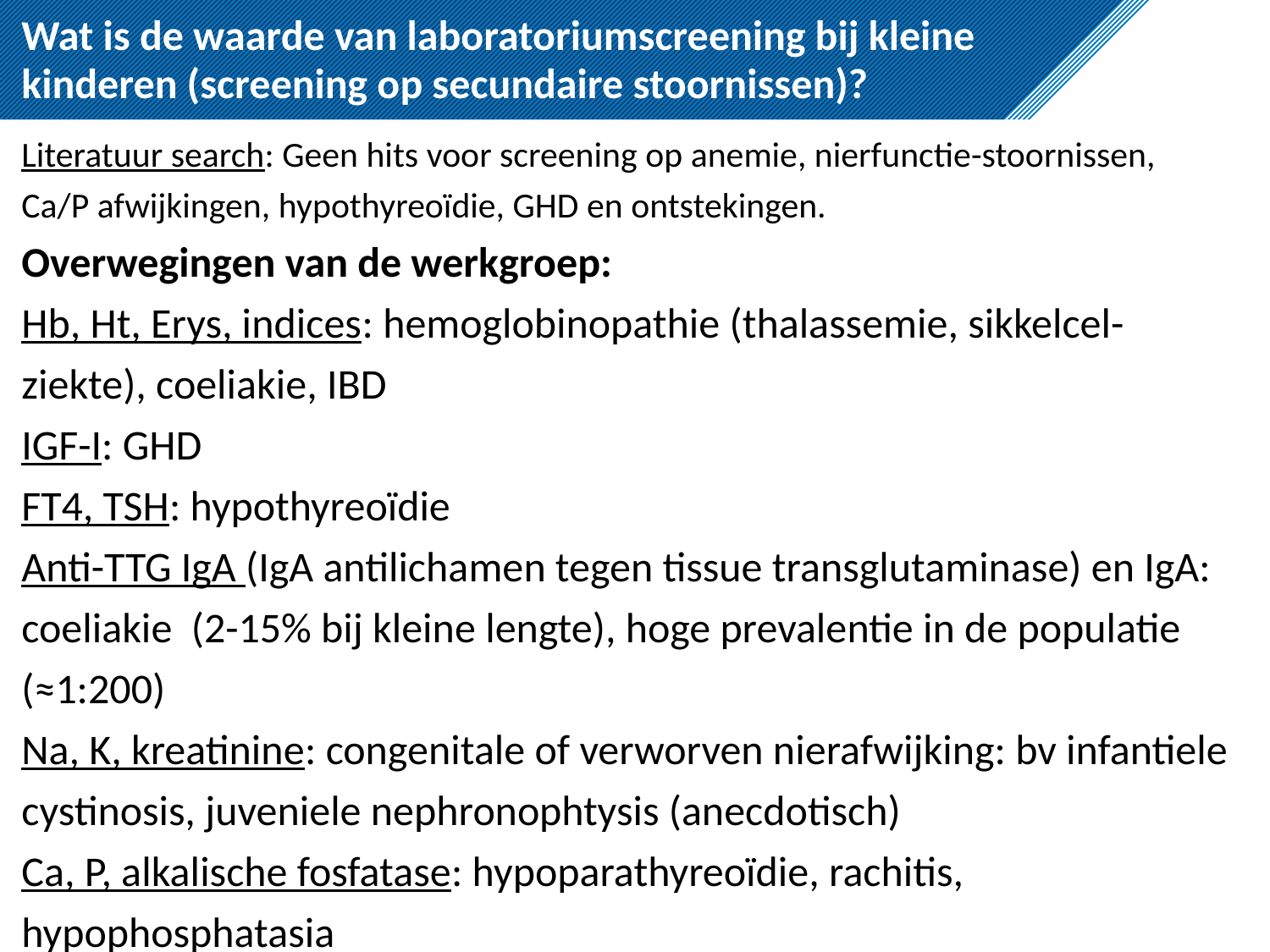

# Wat is de waarde van laboratoriumscreening bij kleine kinderen (screening op secundaire stoornissen)?
Literatuur search: Geen hits voor screening op anemie, nierfunctie-stoornissen, Ca/P afwijkingen, hypothyreoïdie, GHD en ontstekingen.
Overwegingen van de werkgroep:
Hb, Ht, Erys, indices: hemoglobinopathie (thalassemie, sikkelcel- ziekte), coeliakie, IBD
IGF-I: GHD
FT4, TSH: hypothyreoïdie
Anti-TTG IgA (IgA antilichamen tegen tissue transglutaminase) en IgA: coeliakie  (2-15% bij kleine lengte), hoge prevalentie in de populatie (≈1:200)
Na, K, kreatinine: congenitale of verworven nierafwijking: bv infantiele cystinosis, juveniele nephronophtysis (anecdotisch)
Ca, P, alkalische fosfatase: hypoparathyreoïdie, rachitis, hypophosphatasia